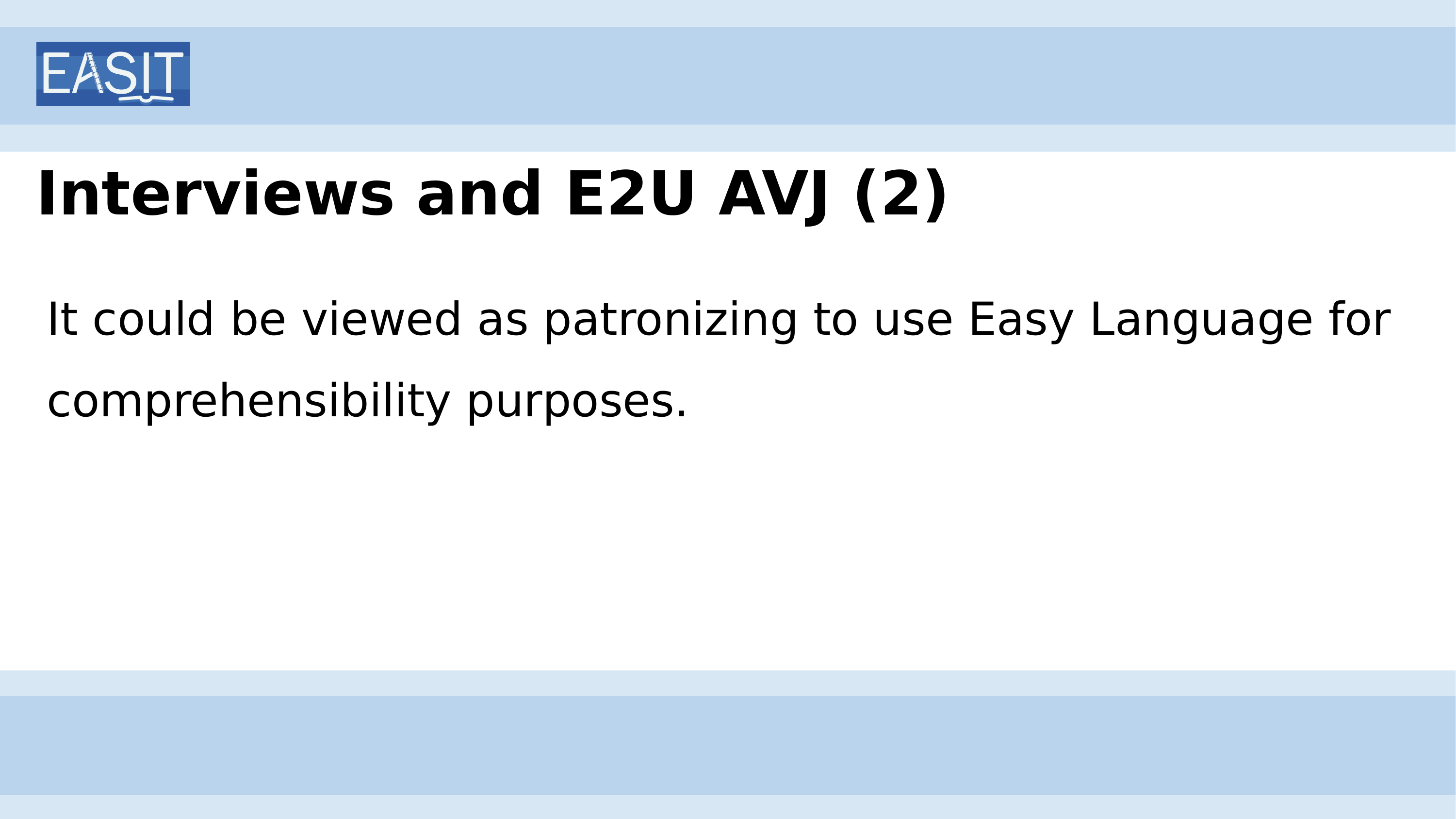

# Interviews and E2U AVJ (2)
It could be viewed as patronizing to use Easy Language for comprehensibility purposes.